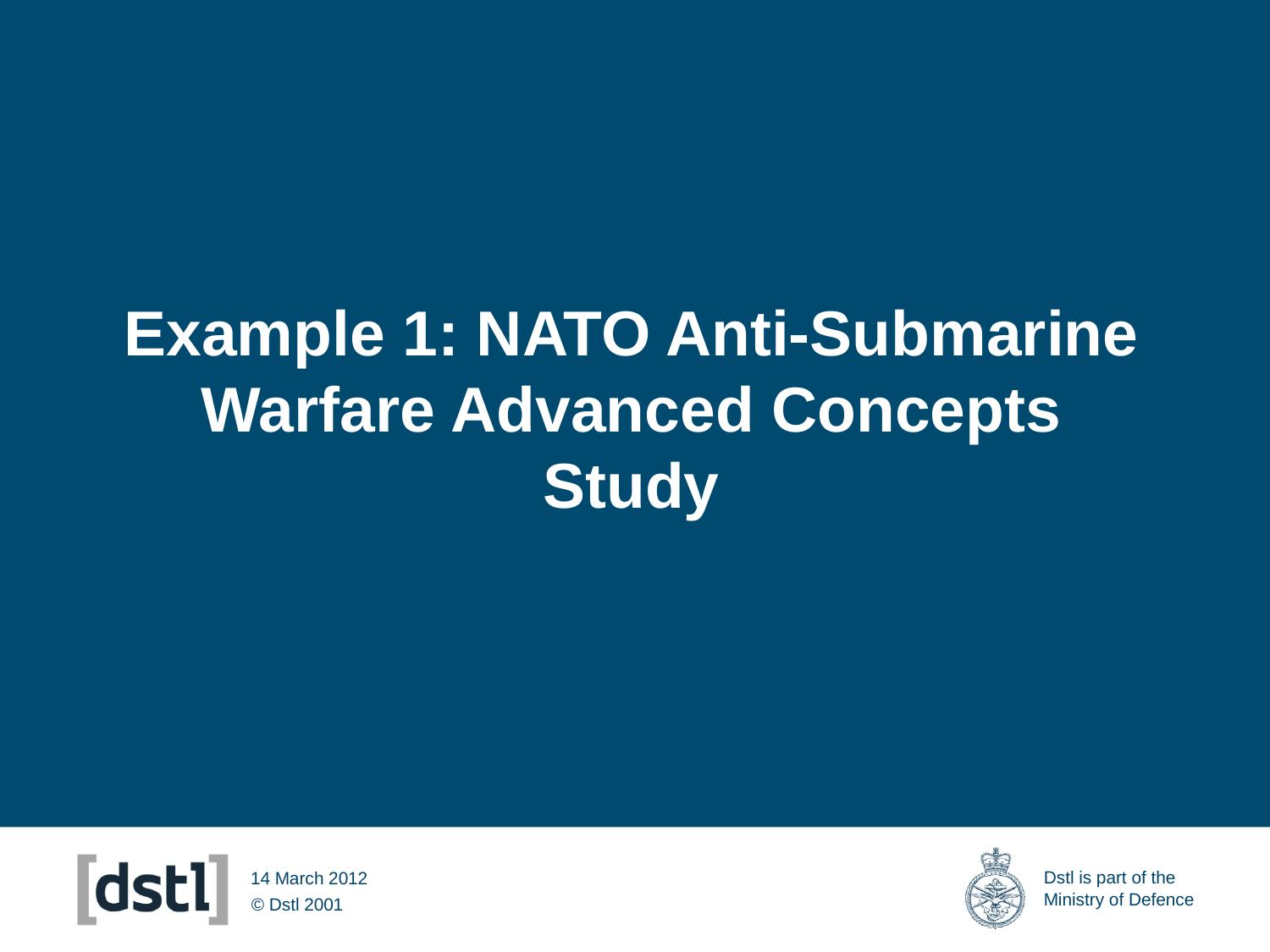

# Example 1: NATO Anti-Submarine Warfare Advanced Concepts Study
14 March 2012